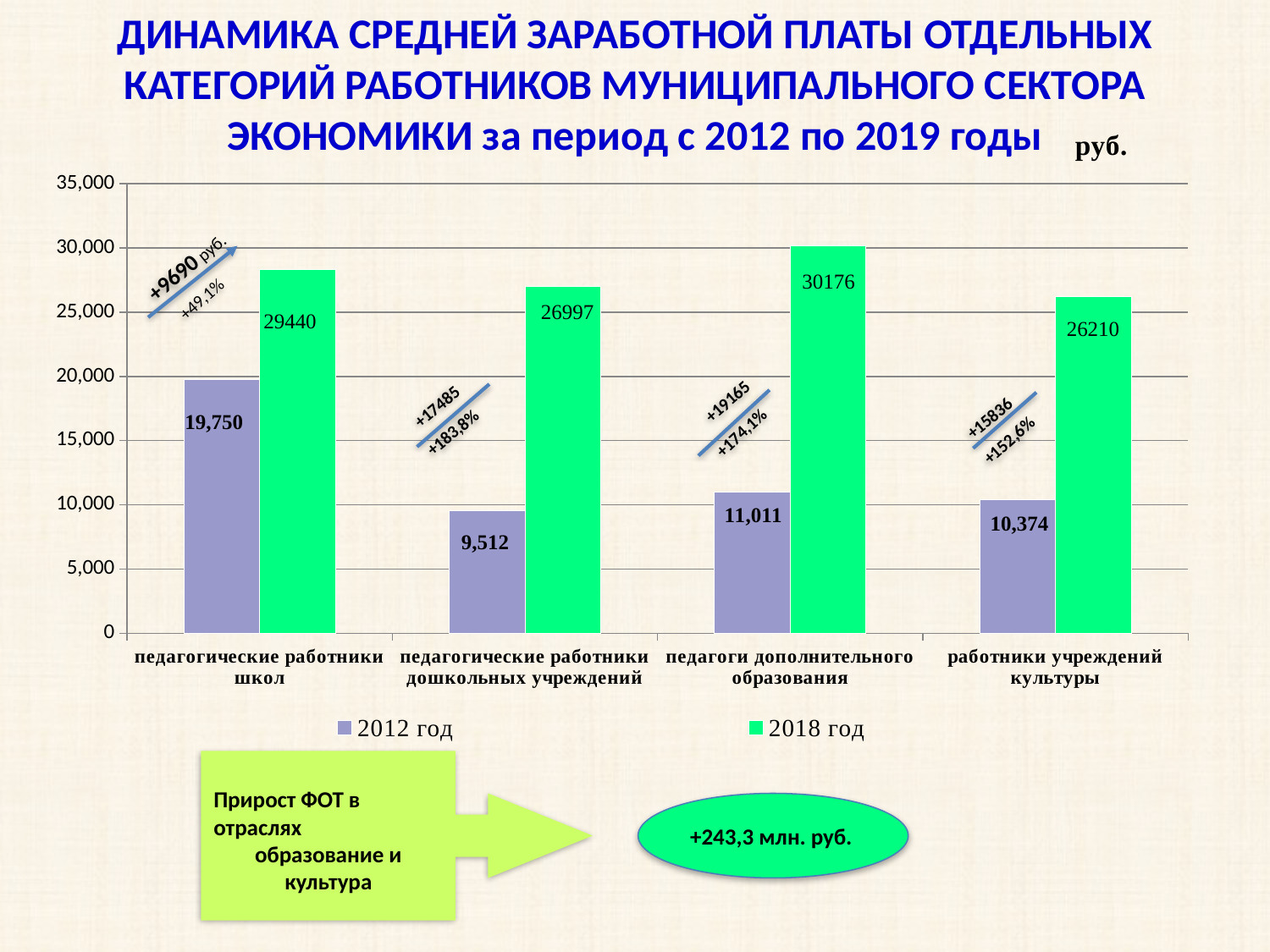

ДИНАМИКА СРЕДНЕЙ ЗАРАБОТНОЙ ПЛАТЫ ОТДЕЛЬНЫХ КАТЕГОРИЙ РАБОТНИКОВ МУНИЦИПАЛЬНОГО СЕКТОРА ЭКОНОМИКИ за период с 2012 по 2019 годы

### Chart

| Category | 2012 год | 2018 год |
|---|---|---|
| педагогические работники школ | 19750.0 | 28338.0 |
| педагогические работники дошкольных учреждений | 9512.0 | 26997.0 |
| педагоги дополнительного образования | 11011.0 | 30176.0 |
| работники учреждений культуры | 10374.0 | 26210.0 |
+9690 руб.

+49,1%
+19165
+17485
+15836
+174,1%
+183,8%

Прирост ФОТ в отраслях
образование и культура

+243,3 млн. руб.